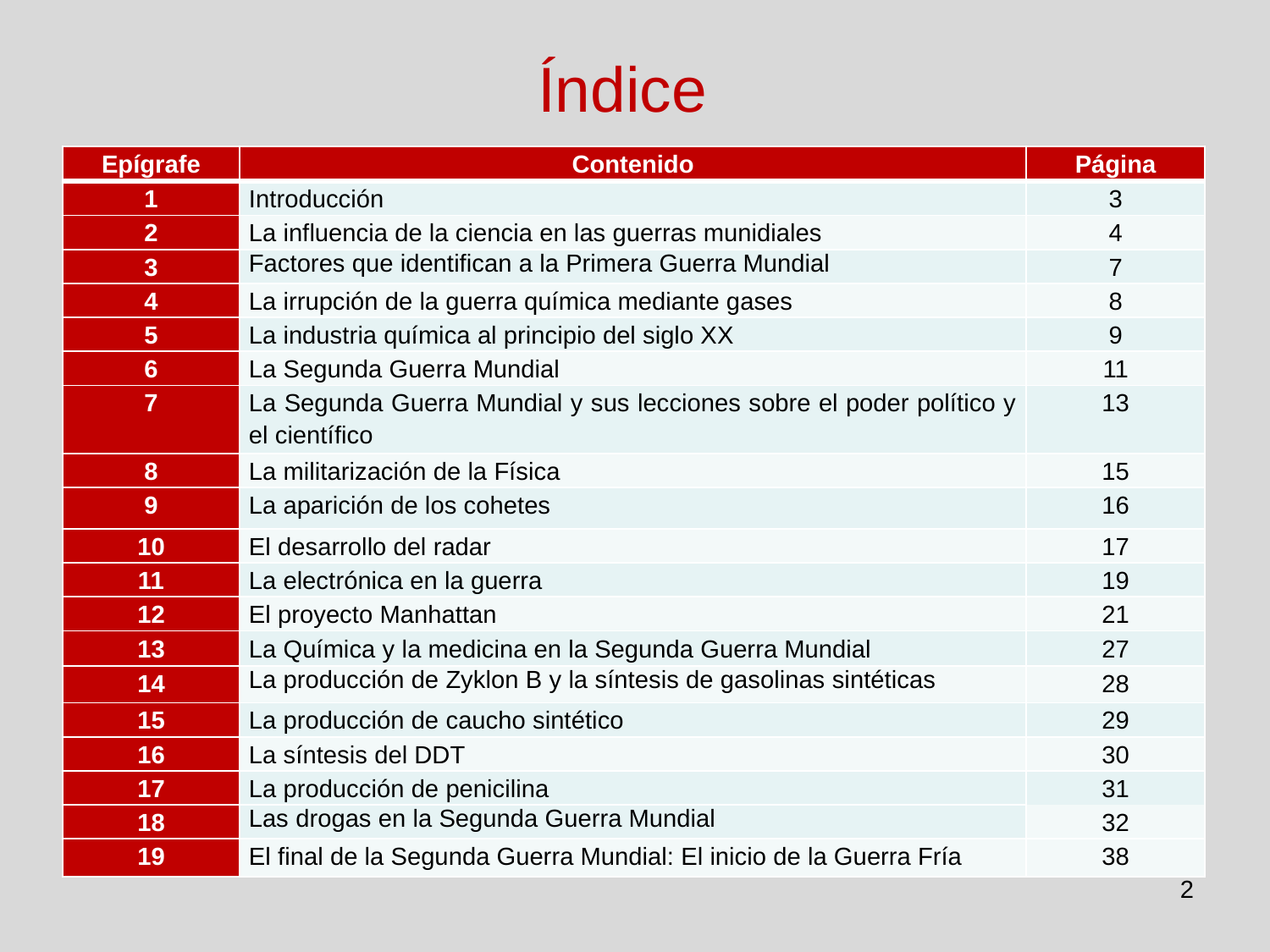

Índice
| Epígrafe | Contenido | Página |
| --- | --- | --- |
| 1 | Introducción | 3 |
| 2 | La influencia de la ciencia en las guerras munidiales | 4 |
| 3 | Factores que identifican a la Primera Guerra Mundial | 7 |
| 4 | La irrupción de la guerra química mediante gases | 8 |
| 5 | La industria química al principio del siglo XX | 9 |
| 6 | La Segunda Guerra Mundial | 11 |
| 7 | La Segunda Guerra Mundial y sus lecciones sobre el poder político y el científico | 13 |
| 8 | La militarización de la Física | 15 |
| 9 | La aparición de los cohetes | 16 |
| 10 | El desarrollo del radar | 17 |
| 11 | La electrónica en la guerra | 19 |
| 12 | El proyecto Manhattan | 21 |
| 13 | La Química y la medicina en la Segunda Guerra Mundial | 27 |
| 14 | La producción de Zyklon B y la síntesis de gasolinas sintéticas | 28 |
| 15 | La producción de caucho sintético | 29 |
| 16 | La síntesis del DDT | 30 |
| 17 | La producción de penicilina | 31 |
|  |  | 32 |
| 18 | Las drogas en la Segunda Guerra Mundial |  |
| 19 | El final de la Segunda Guerra Mundial: El inicio de la Guerra Fría | 38 |
2